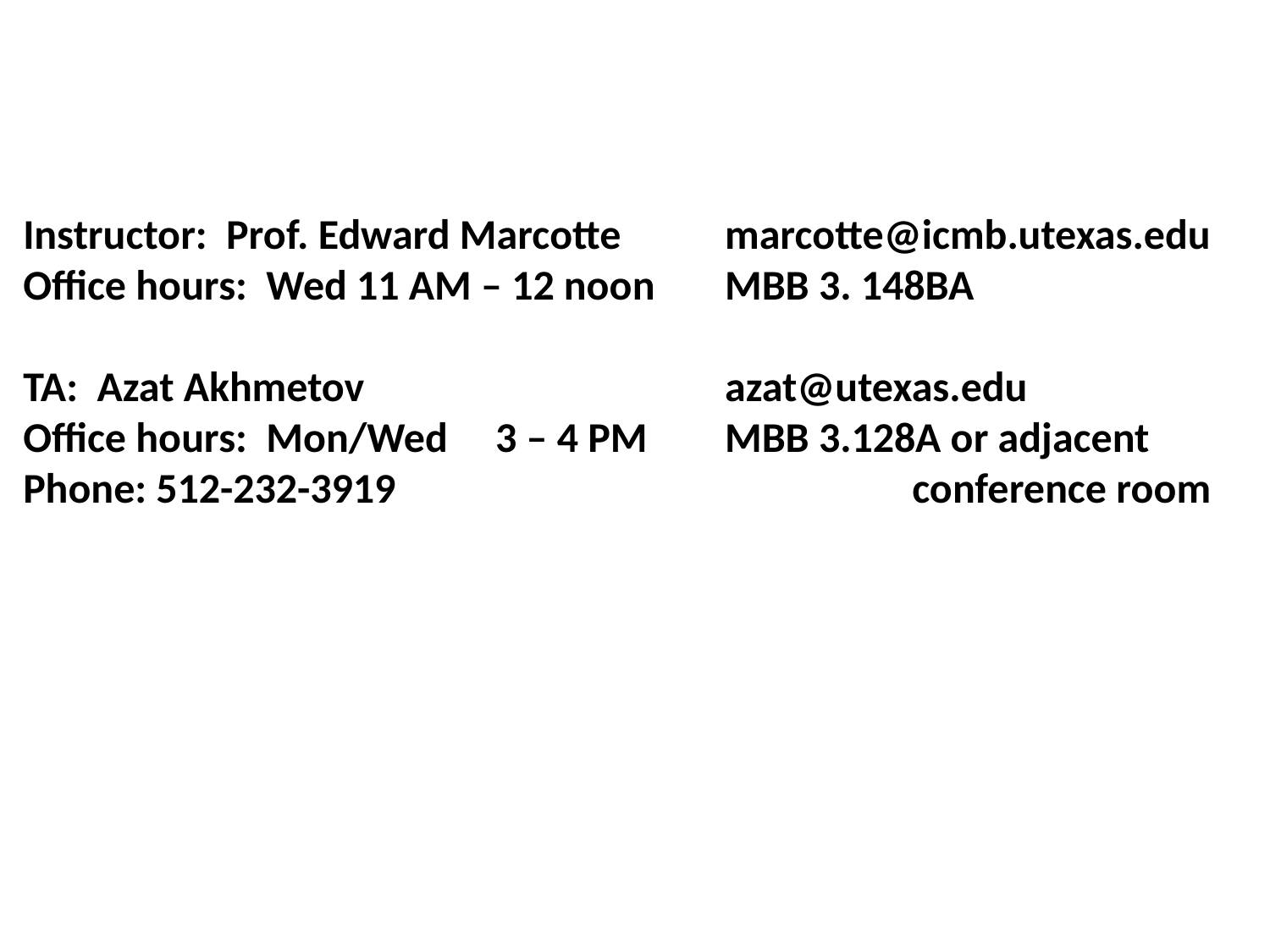

Instructor:  Prof. Edward Marcotte	       marcotte@icmb.utexas.edu
Office hours:  Wed 11 AM – 12 noon	       MBB 3. 148BA

TA:  Azat Akhmetov			       azat@utexas.edu
Office hours:  Mon/Wed     3 – 4 PM	       MBB 3.128A or adjacent
Phone: 512-232-3919					conference room